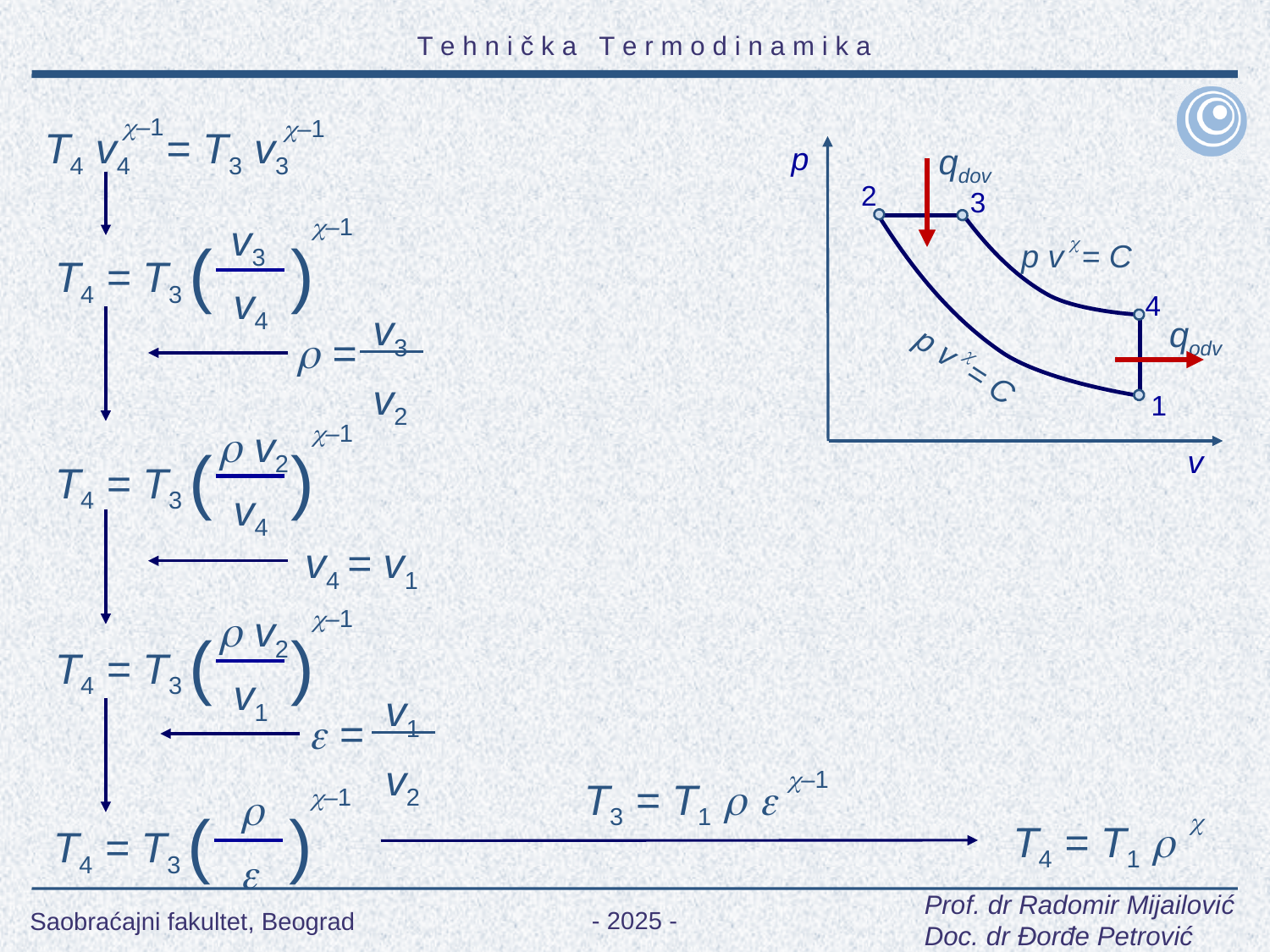

χ–1
χ–1
T4 v4   = T3 v3
qdov
p

2
3

χ
p v  = C
4
qodv

χ
p v  = C
1

v
v3
χ–1
(    )
T4 = T3
v4
v3
v2
ρ =
ρ v2
χ–1
(    )
T4 = T3
v4
v4 = v1
ρ v2
χ–1
(    )
T4 = T3
v1
v1
v2
ε =
χ–1
T3 = T1 ρ ε
ρ
χ–1
(    )
T4 = T3
ε
χ
T4 = T1 ρ